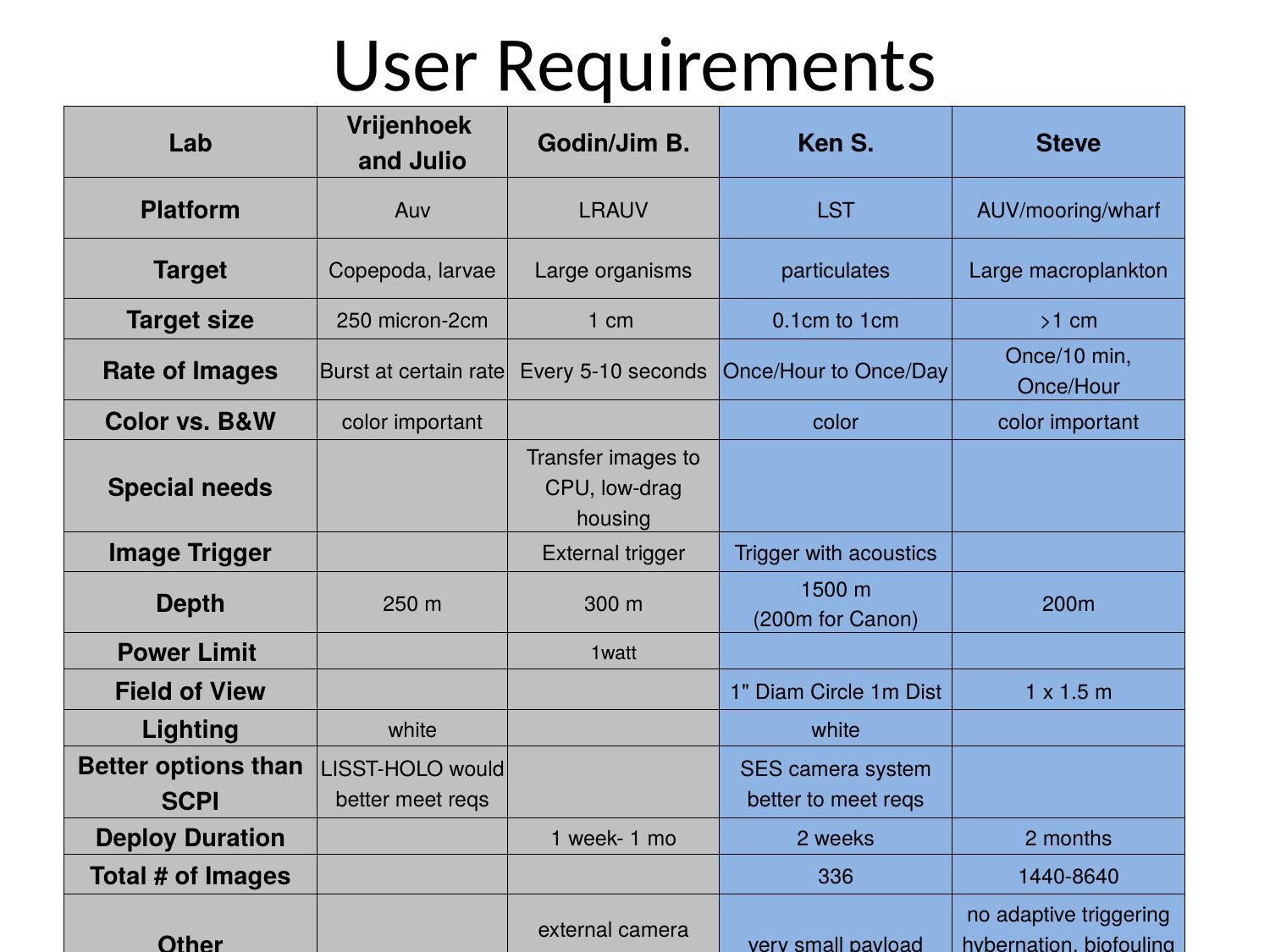

# User Requirements
| Lab | Vrijenhoek and Julio | Godin/Jim B. | Ken S. | Steve |
| --- | --- | --- | --- | --- |
| Platform | Auv | LRAUV | LST | AUV/mooring/wharf |
| Target | Copepoda, larvae | Large organisms | particulates | Large macroplankton |
| Target size | 250 micron-2cm | 1 cm | 0.1cm to 1cm | >1 cm |
| Rate of Images | Burst at certain rate | Every 5-10 seconds | Once/Hour to Once/Day | Once/10 min, Once/Hour |
| Color vs. B&W | color important |  | color | color important |
| Special needs |  | Transfer images to CPU, low-drag housing |  |  |
| Image Trigger |  | External trigger | Trigger with acoustics |  |
| Depth | 250 m | 300 m | 1500 m (200m for Canon) | 200m |
| Power Limit |  | 1watt |  |  |
| Field of View |  |  | 1" Diam Circle 1m Dist | 1 x 1.5 m |
| Lighting | white |  | white |  |
| Better options than SCPI | LISST-HOLO would better meet reqs |  | SES camera system better to meet reqs |  |
| Deploy Duration |  | 1 week- 1 mo | 2 weeks | 2 months |
| Total # of Images |  |  | 336 | 1440-8640 |
| Other |  | external camera trigger | very small payload | no adaptive triggering hybernation, biofouling issues |